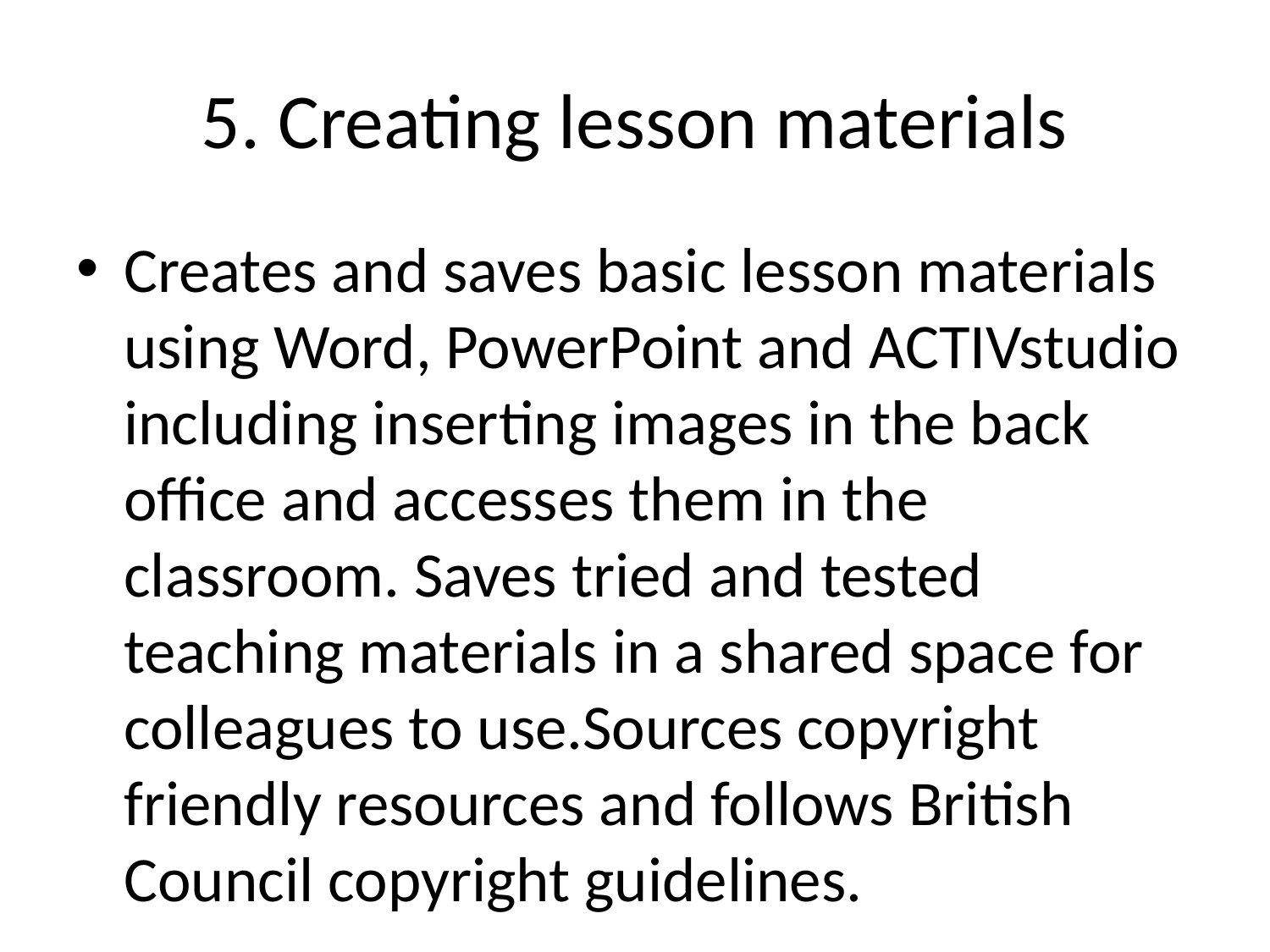

# 5. Creating lesson materials
Creates and saves basic lesson materials using Word, PowerPoint and ACTIVstudio including inserting images in the back office and accesses them in the classroom. Saves tried and tested teaching materials in a shared space for colleagues to use.Sources copyright friendly resources and follows British Council copyright guidelines.